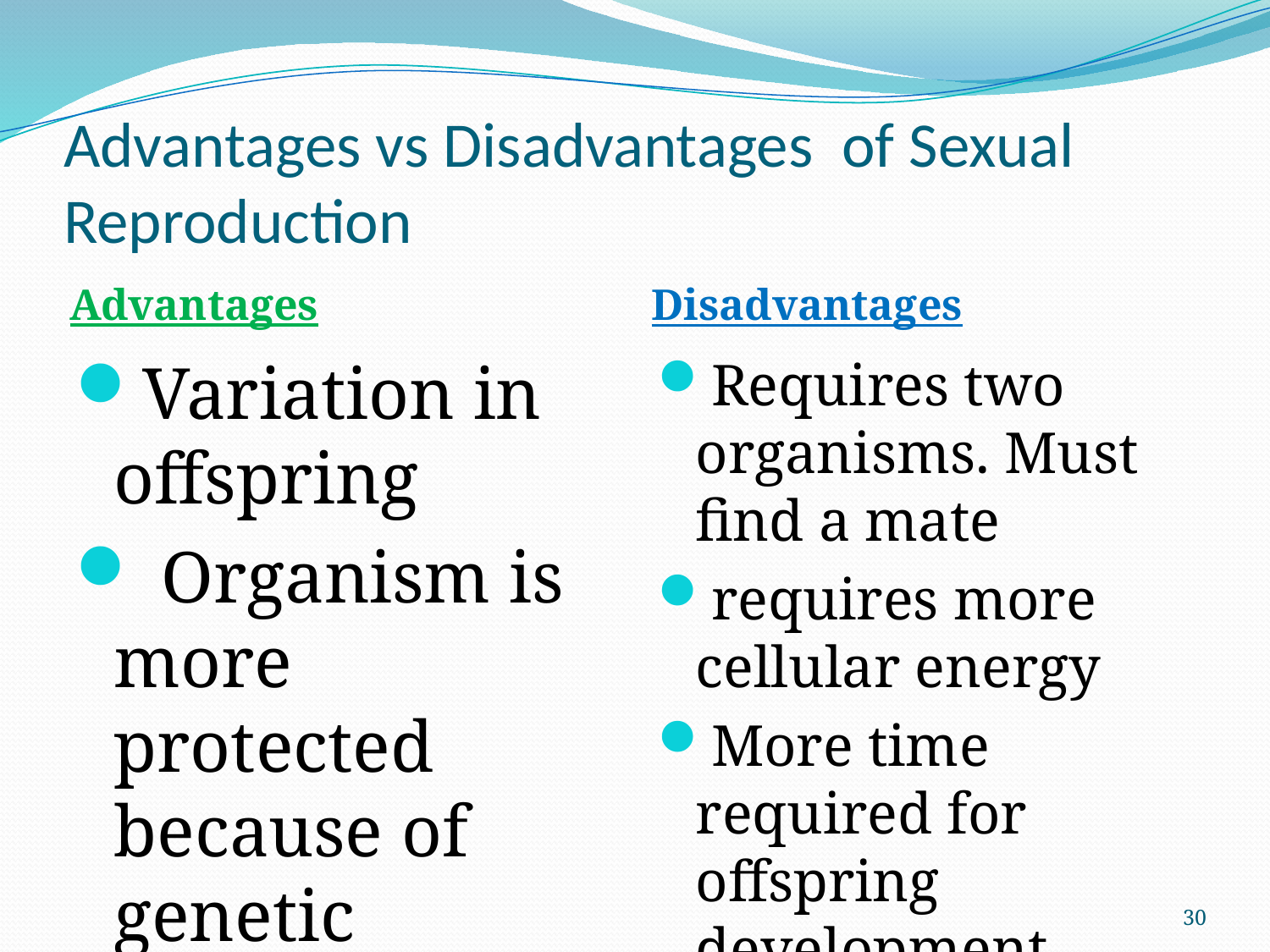

# Advantages vs Disadvantages  of Sexual Reproduction
Advantages
Disadvantages
Variation in offspring
 Organism is more protected because of genetic variation
Requires two organisms. Must find a mate
requires more cellular energy
More time required for offspring development
30